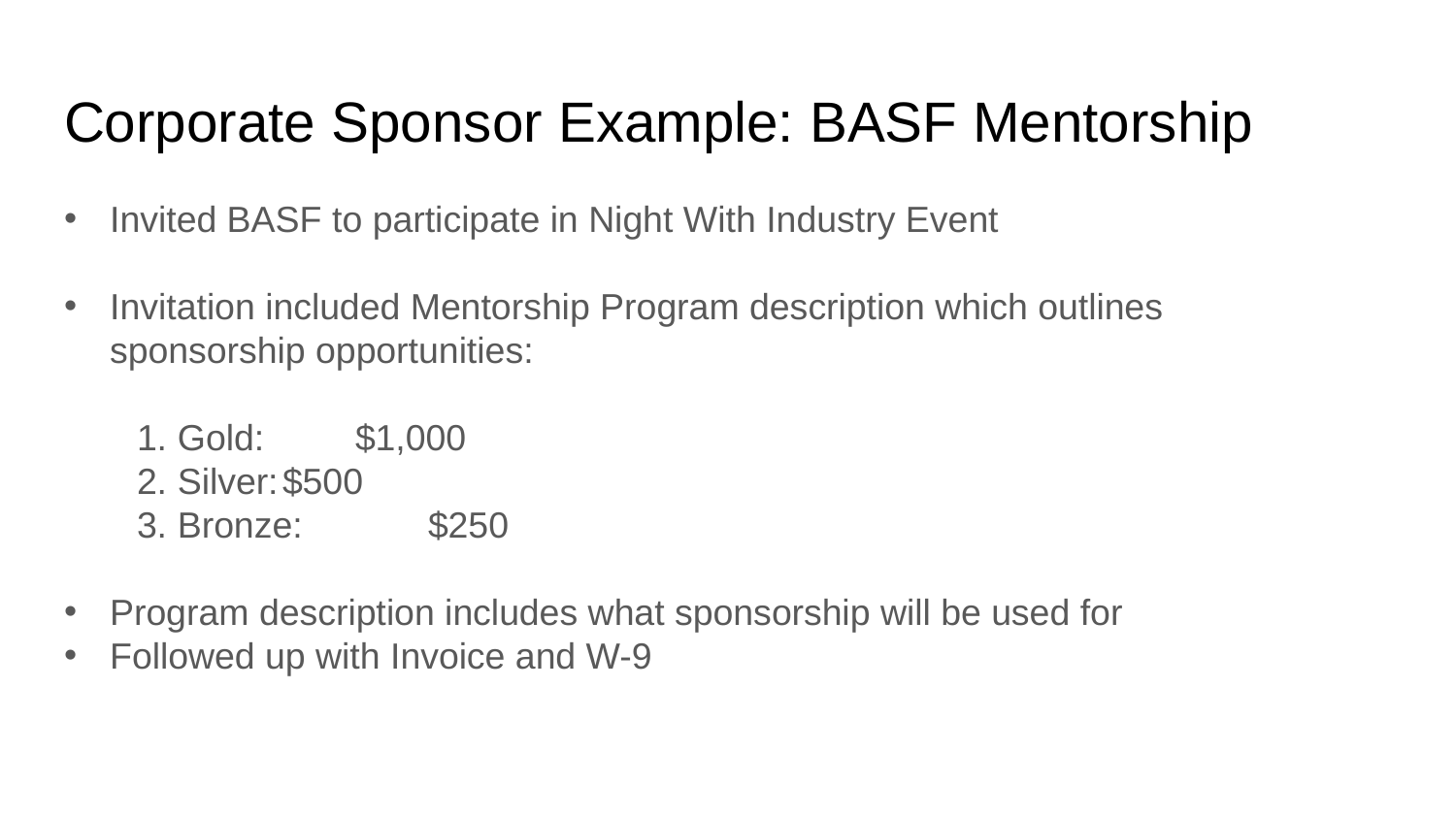

# Corporate Sponsor Example: BASF Mentorship
Invited BASF to participate in Night With Industry Event

Invitation included Mentorship Program description which outlines sponsorship opportunities:

1. Gold:  	$1,000
2. Silver:	$500
3. Bronze: 	$250

Program description includes what sponsorship will be used for
Followed up with Invoice and W-9